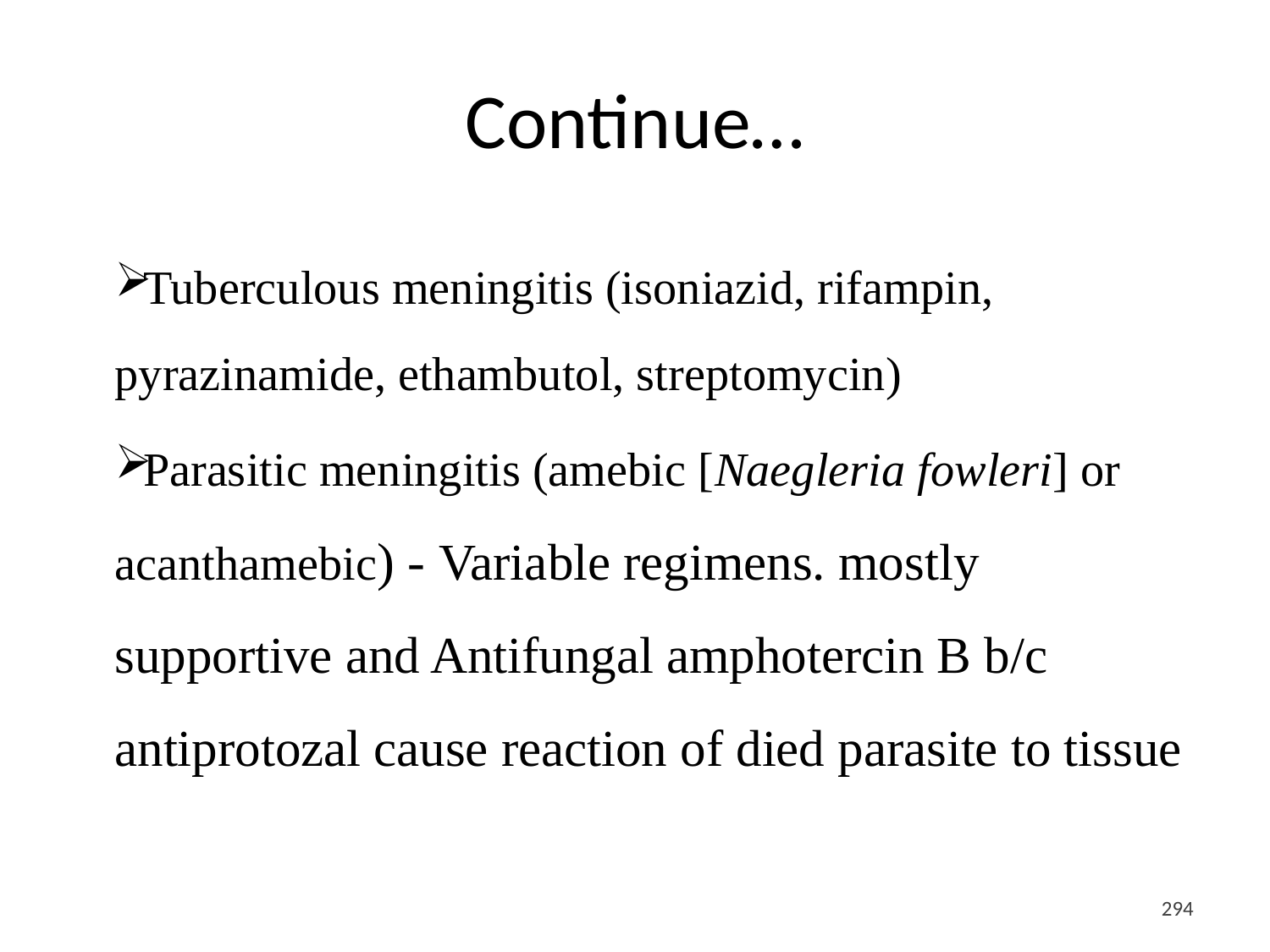

# Continue…
Tuberculous meningitis (isoniazid, rifampin, pyrazinamide, ethambutol, streptomycin)
​Parasitic meningitis (amebic [Naegleria fowleri] or acanthamebic) - Variable regimens. mostly supportive and Antifungal amphotercin B b/c antiprotozal cause reaction of died parasite to tissue

294